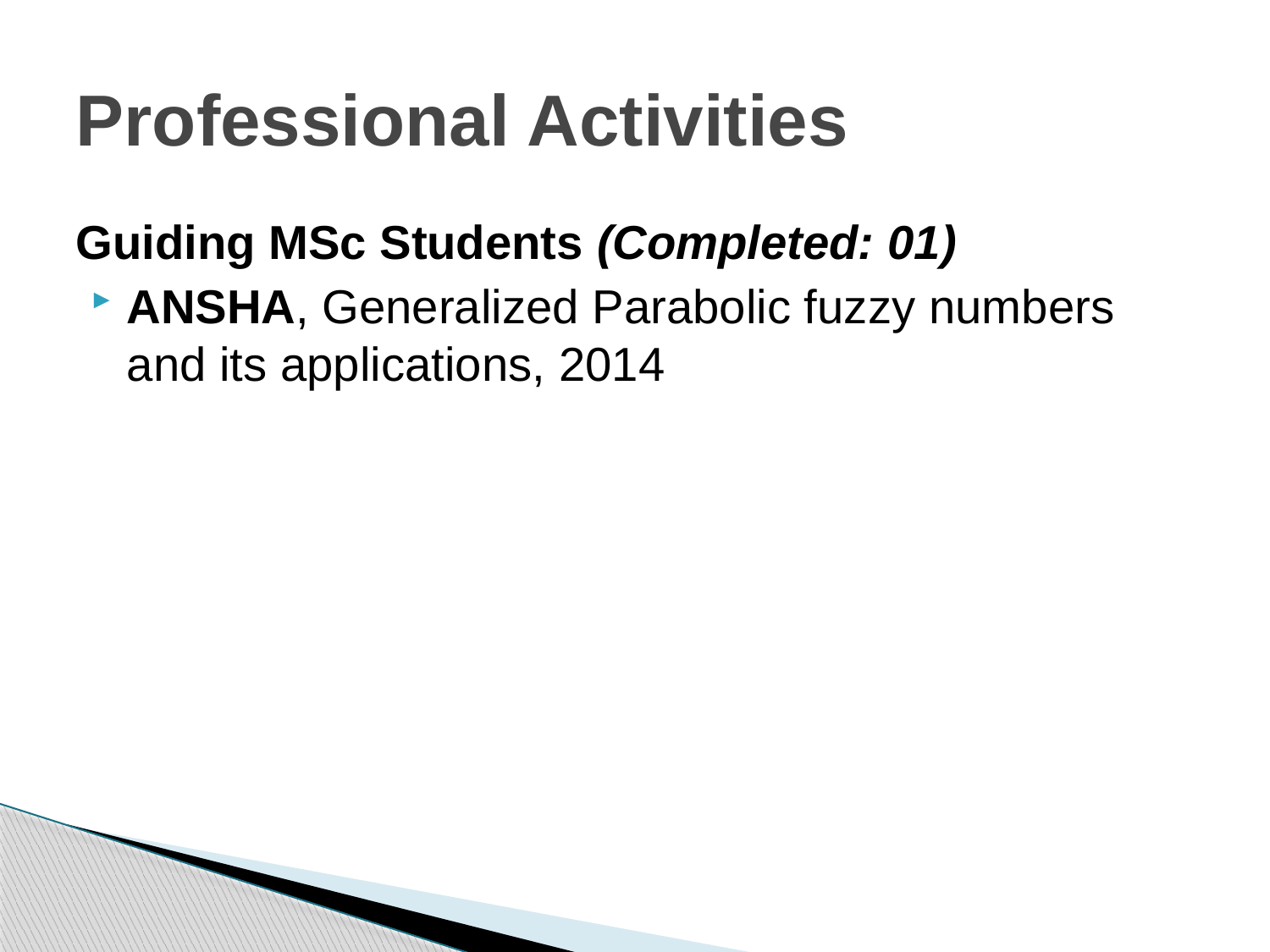

# Professional Activities
Guiding MSc Students (Completed: 01)
ANSHA, Generalized Parabolic fuzzy numbers and its applications, 2014